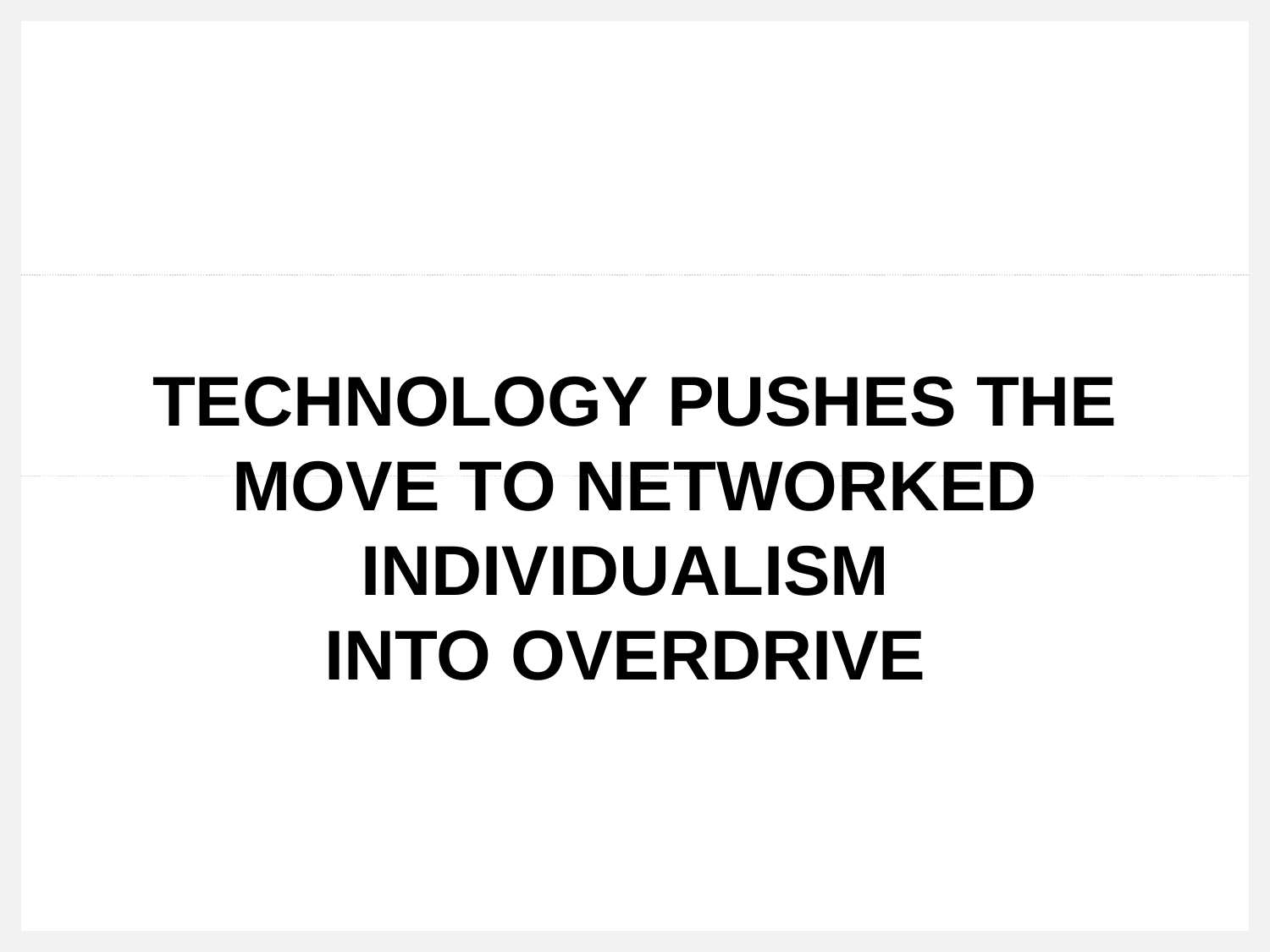

# Technology pushes the Move to networked individualism into overdrive